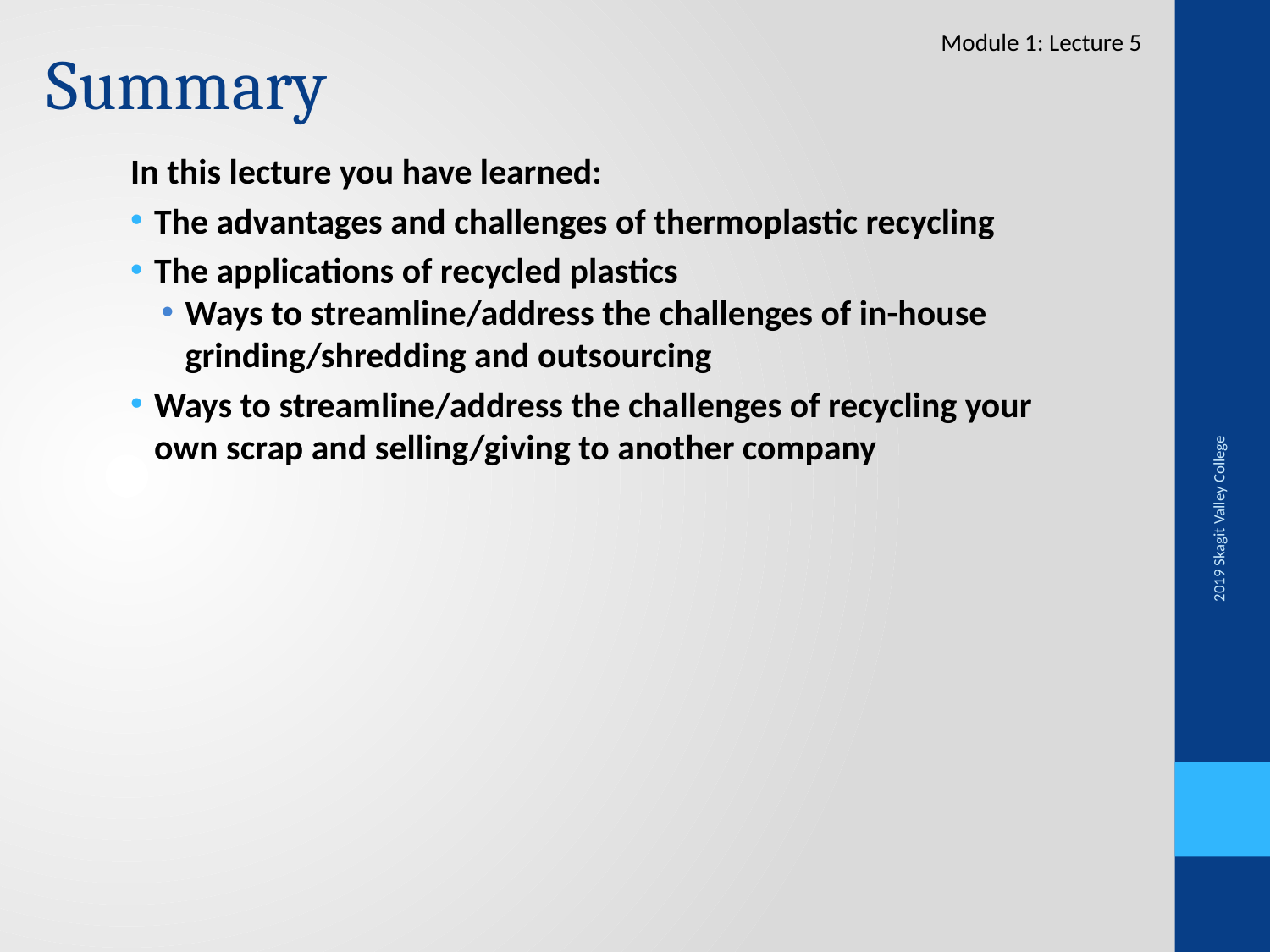

# Summary
Module 1: Lecture 5
In this lecture you have learned:
The advantages and challenges of thermoplastic recycling
The applications of recycled plastics
Ways to streamline/address the challenges of in-house grinding/shredding and outsourcing
Ways to streamline/address the challenges of recycling your own scrap and selling/giving to another company

2019 Skagit Valley College